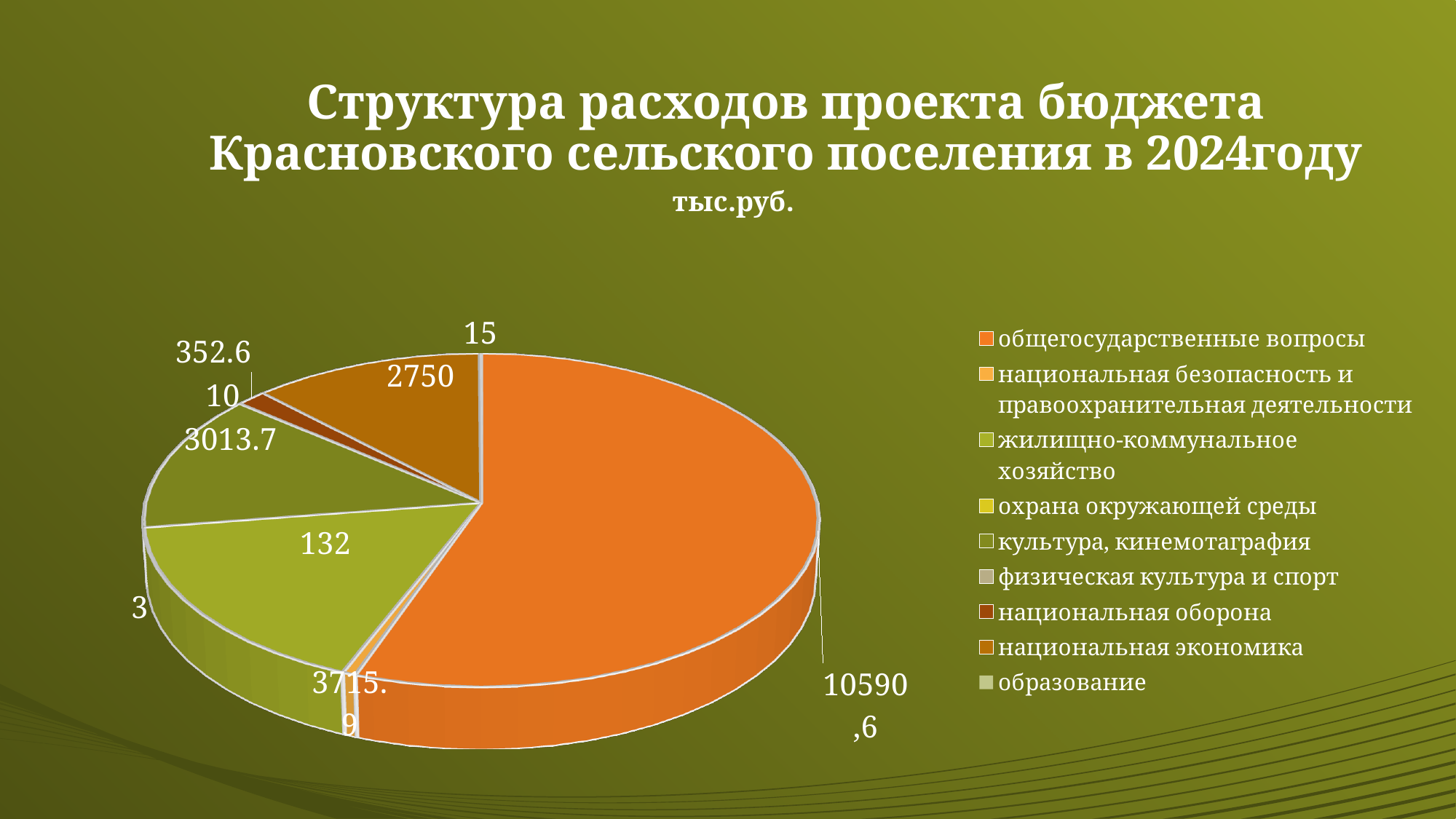

# Структура расходов проекта бюджета Красновского сельского поселения в 2024году

[unsupported chart]